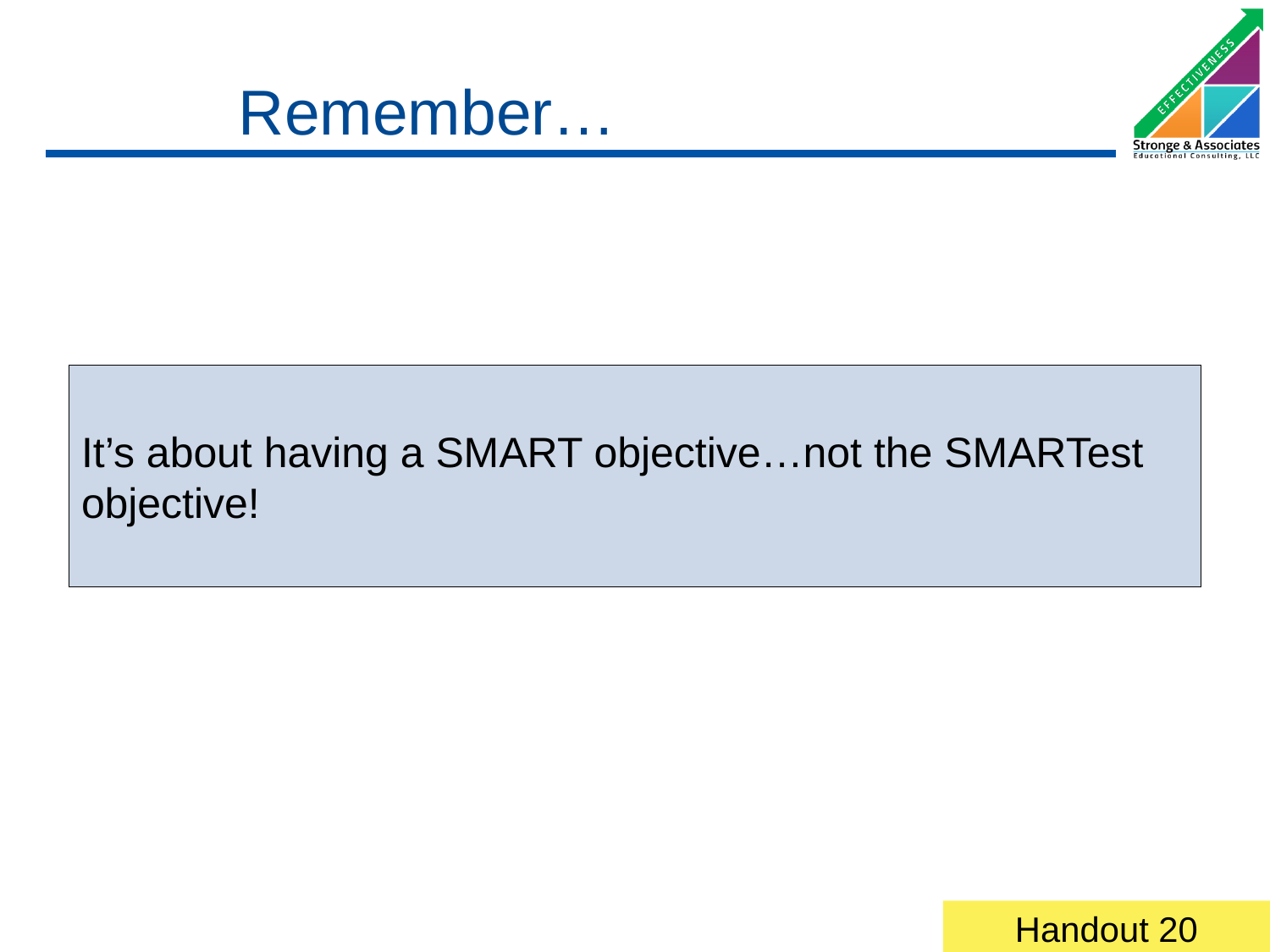

# Remember…
It’s about having a SMART objective…not the SMARTest objective!
Handout 20